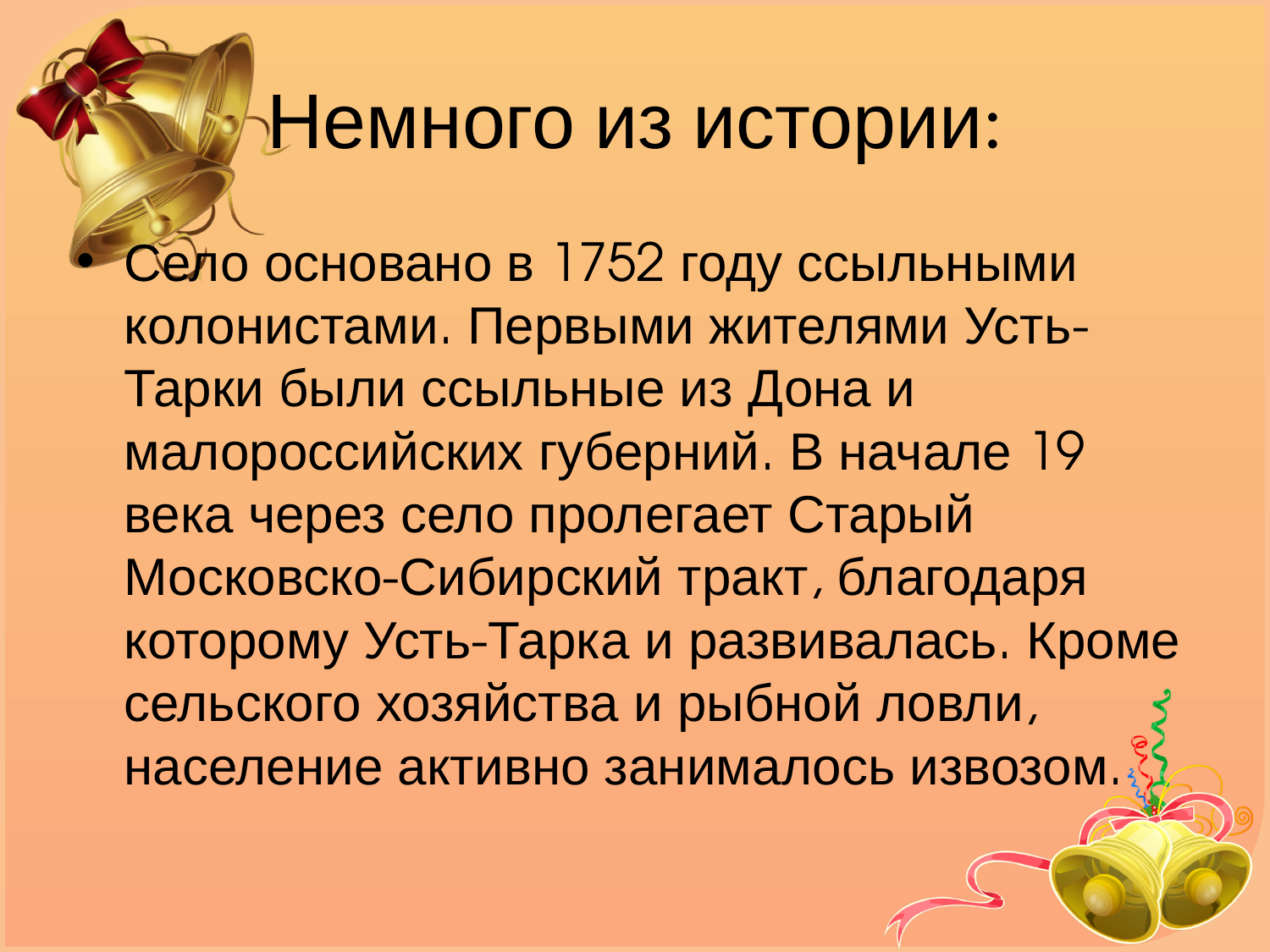

# Немного из истории:
Село основано в 1752 году ссыльными колонистами. Первыми жителями Усть-Тарки были ссыльные из Дона и малороссийских губерний. В начале 19 века через село пролегает Старый Московско-Сибирский тракт, благодаря которому Усть-Тарка и развивалась. Кроме сельского хозяйства и рыбной ловли, население активно занималось извозом.